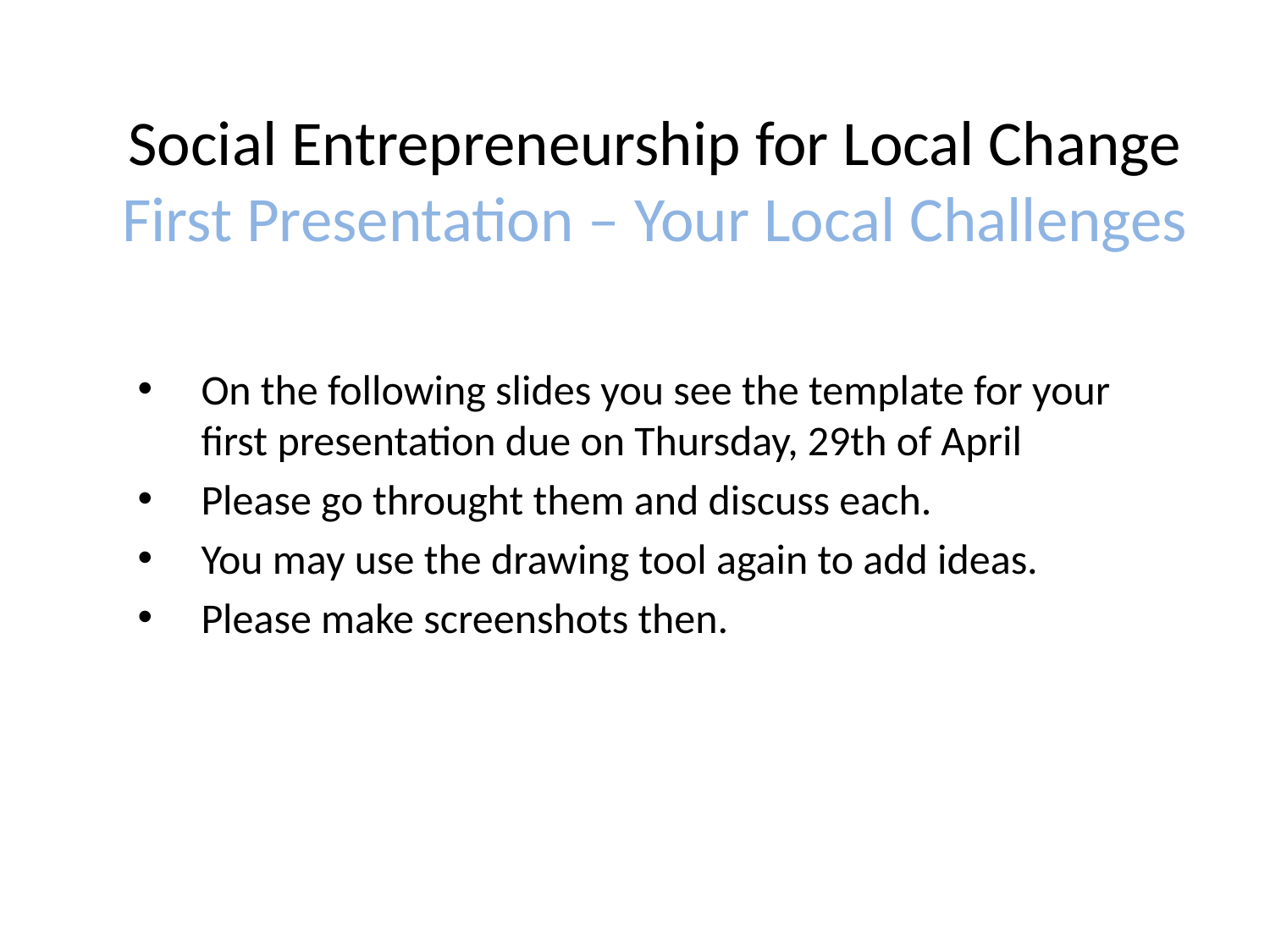

# Social Entrepreneurship for Local Change First Presentation – Your Local Challenges
On the following slides you see the template for your first presentation due on Thursday, 29th of April
Please go throught them and discuss each.
You may use the drawing tool again to add ideas.
Please make screenshots then.